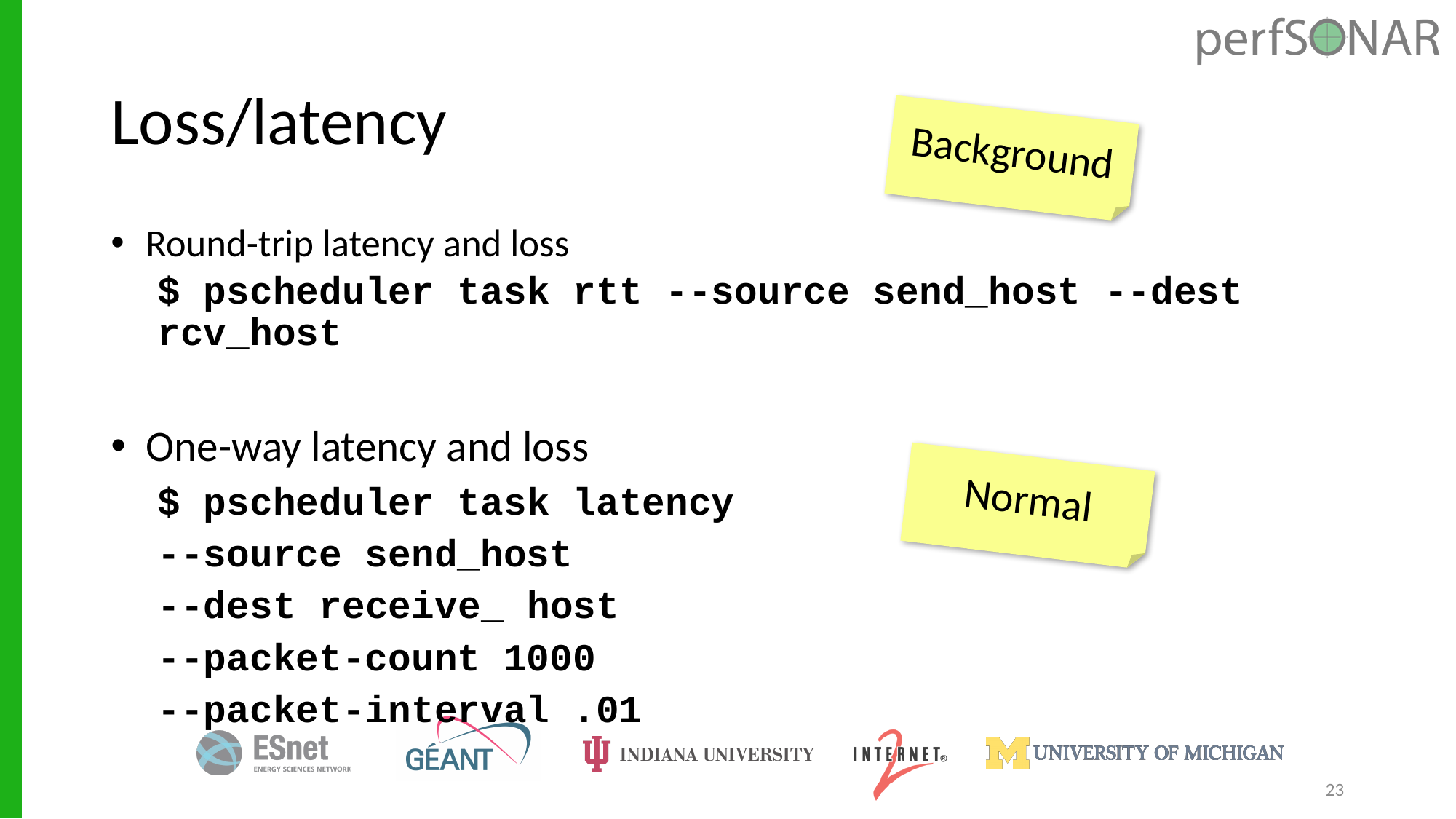

# Loss/latency
Background
Round-trip latency and loss
$ pscheduler task rtt --source send_host --dest rcv_host

One-way latency and loss
$ pscheduler task latency
	--source send_host
	--dest receive_ host
	--packet-count 1000
	--packet-interval .01
Normal
23